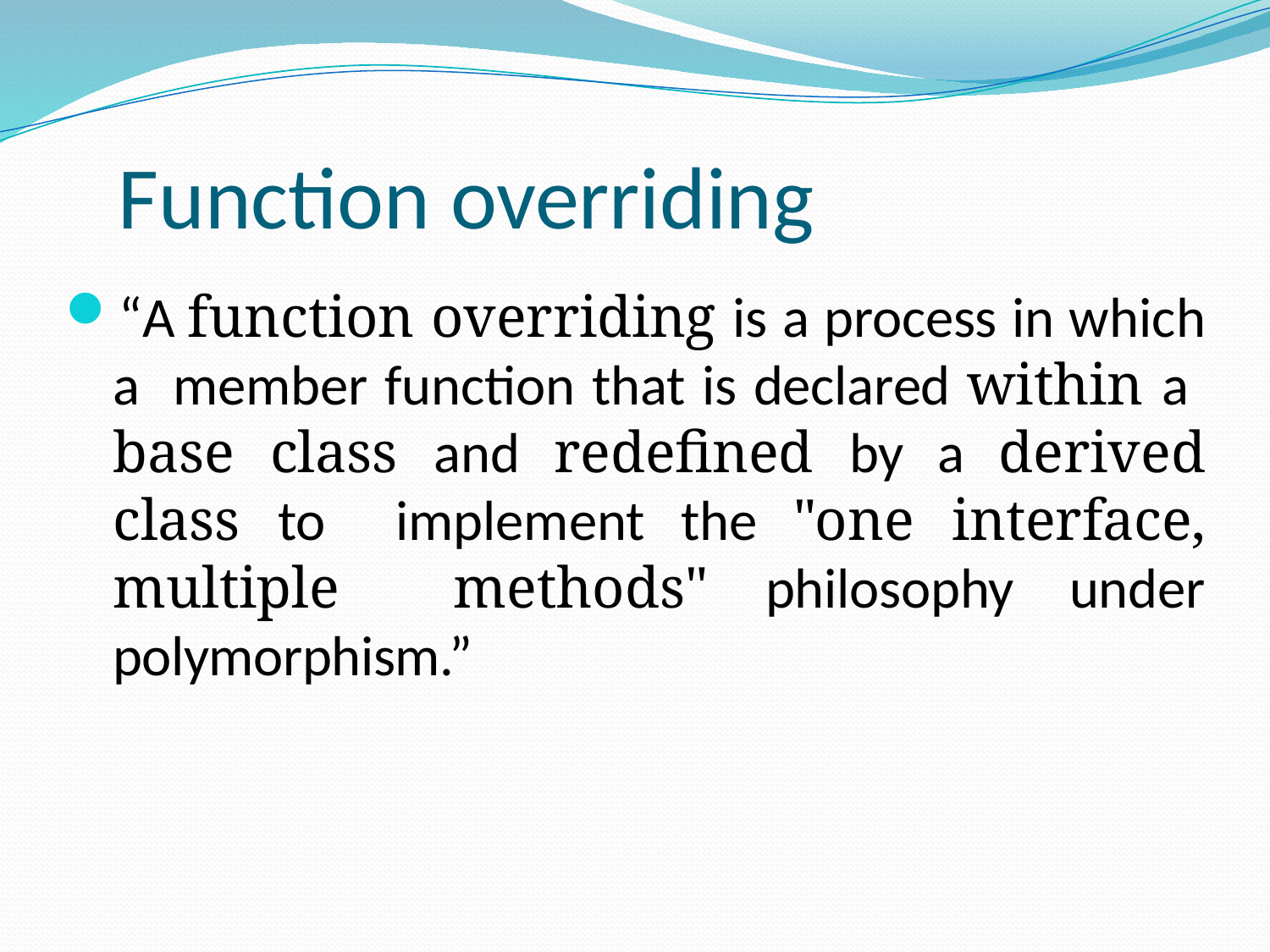

# Function overriding
“A function overriding is a process in which a  member function that is declared within a  base class and redefined by a derived class to  implement the "one interface, multiple  methods" philosophy under polymorphism.”